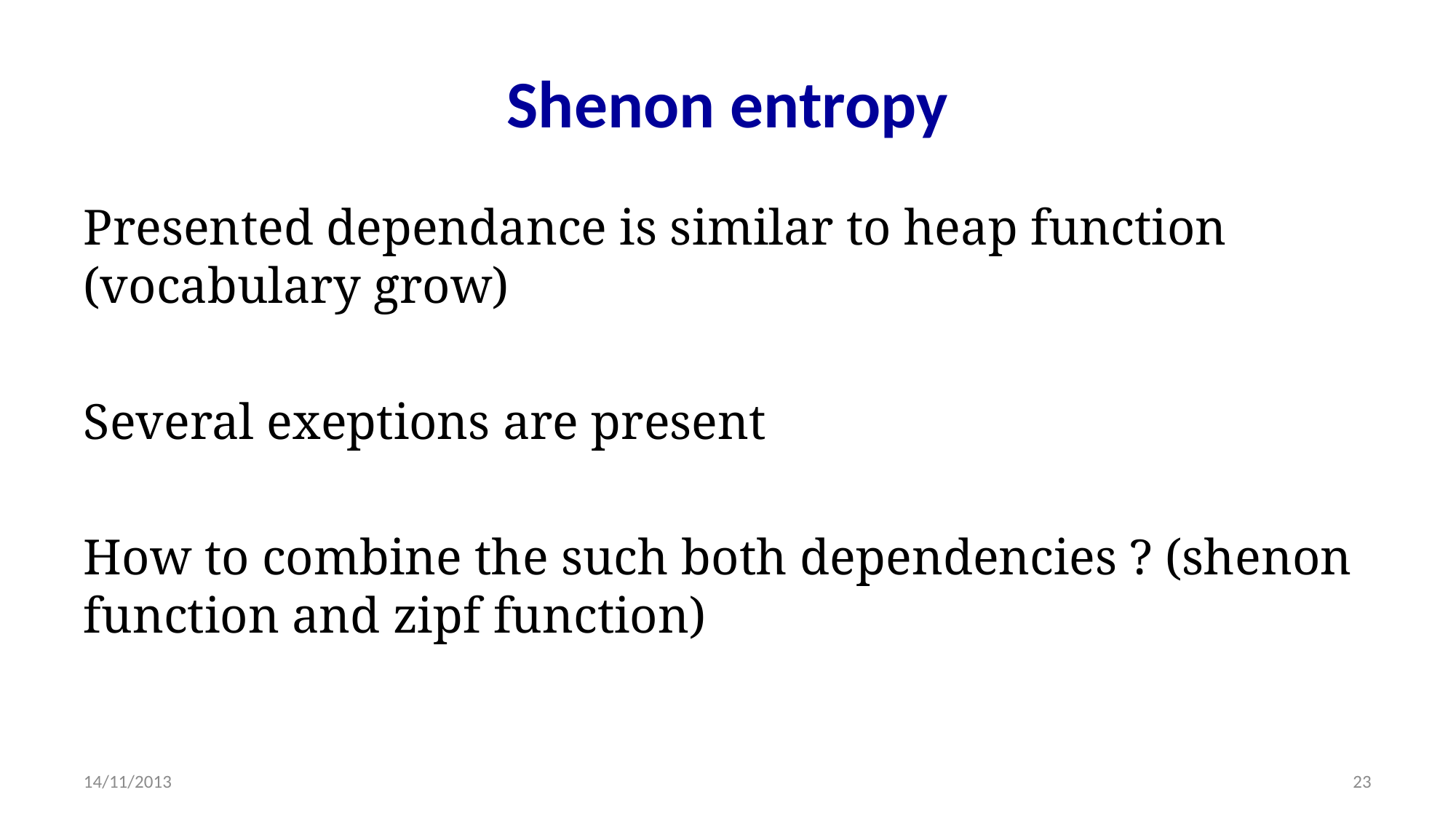

# Shenon entropy
Presented dependance is similar to heap function (vocabulary grow)

Several exeptions are present

How to combine the such both dependencies ? (shenon function and zipf function)

14/11/2013
23